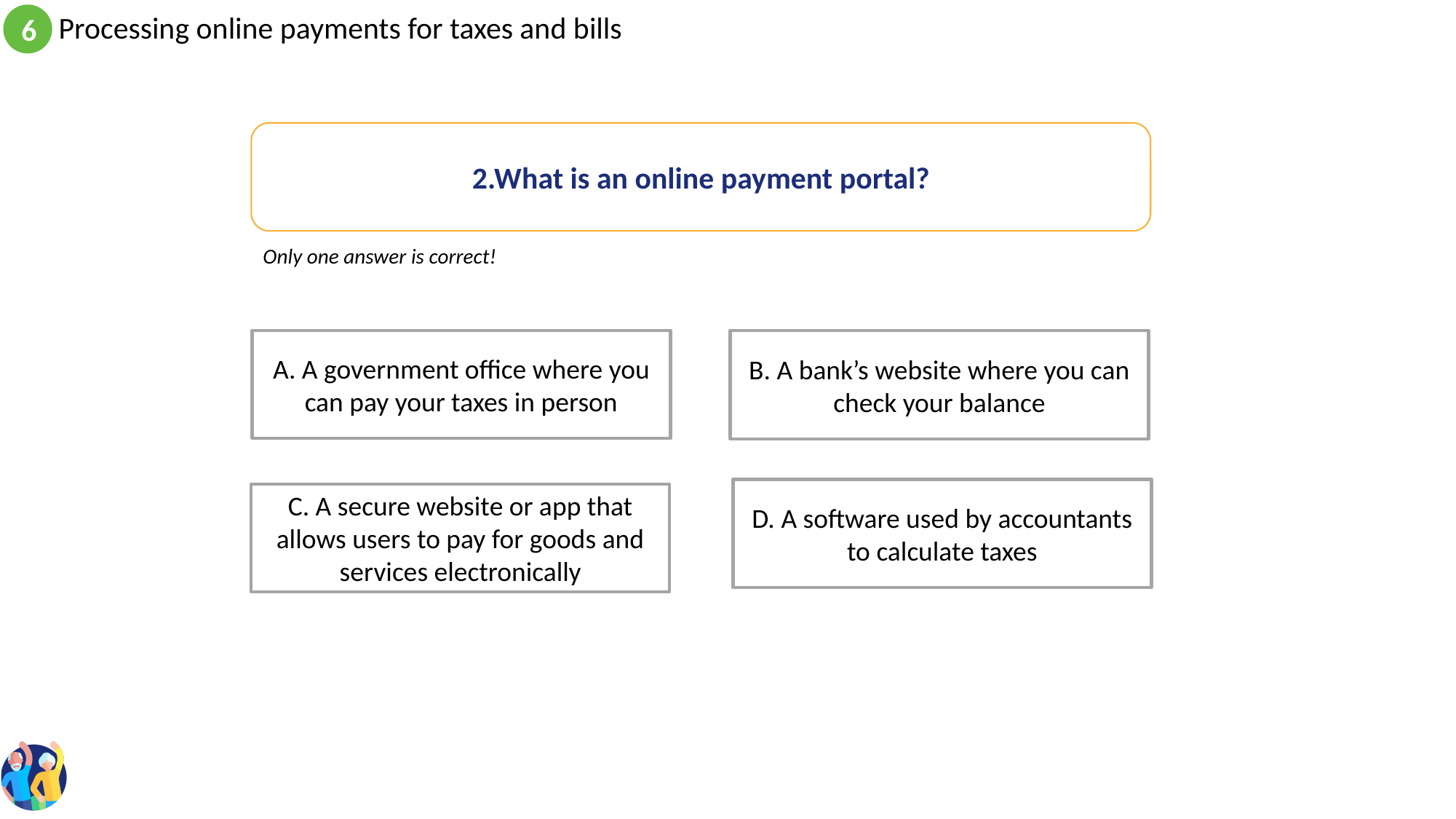

2.What is an online payment portal?
Only one answer is correct!
A. A government office where you can pay your taxes in person
B. A bank’s website where you can check your balance
D. A software used by accountants to calculate taxes
C. A secure website or app that allows users to pay for goods and services electronically